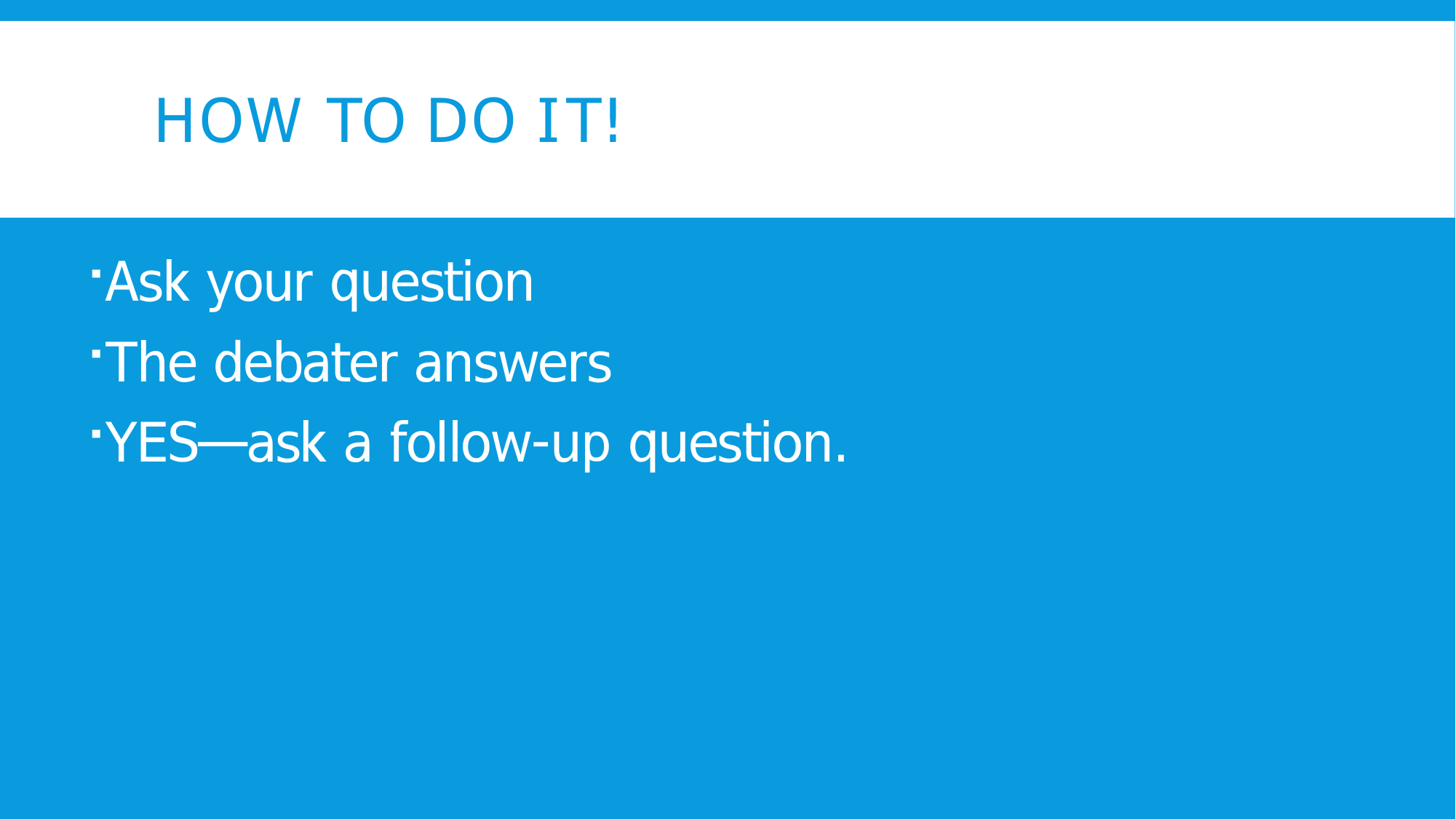

# HOW TO DO IT!
Ask your question
The debater answers
YES—ask a follow-up question.